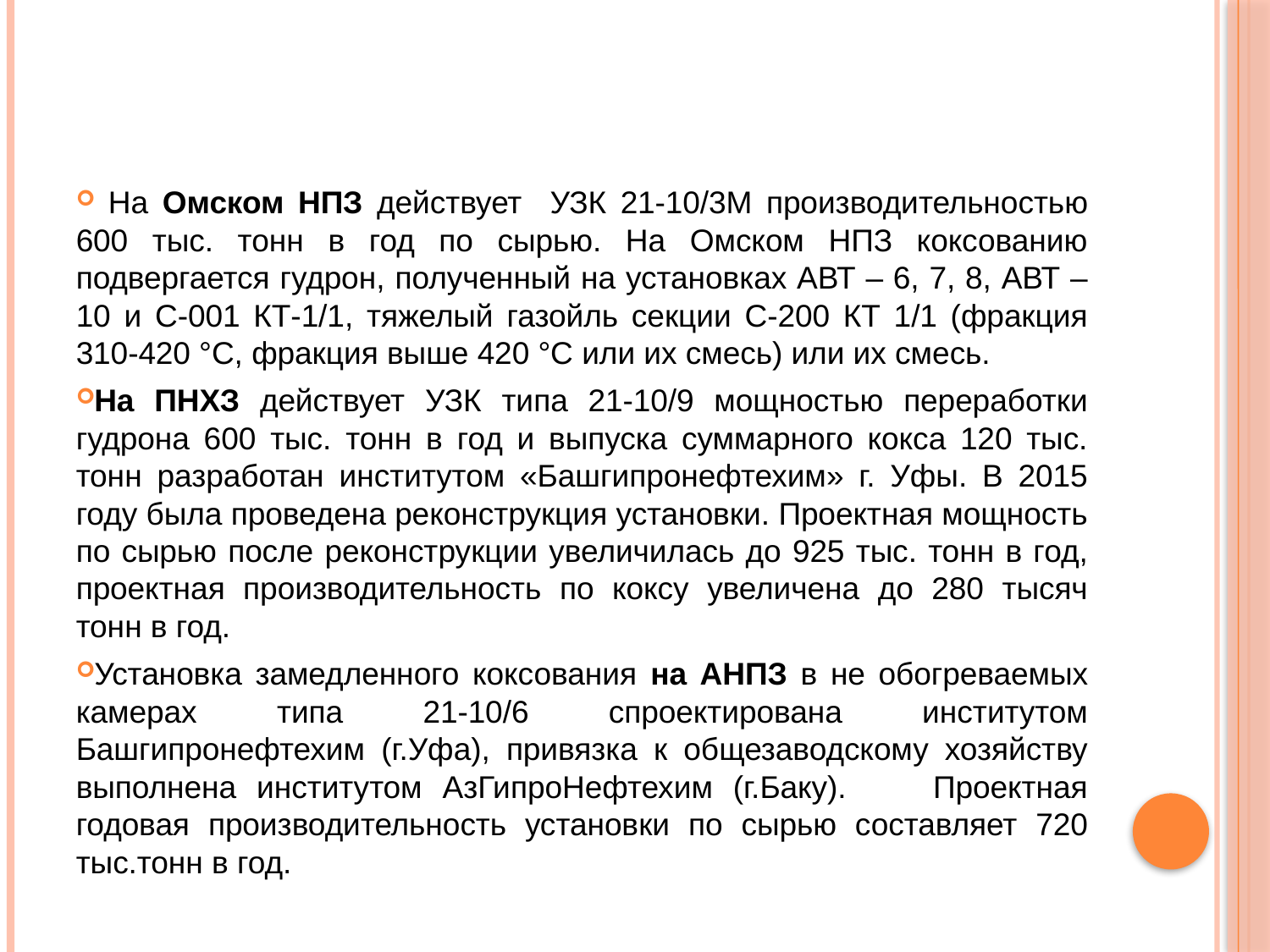

#
 На Омском НПЗ действует  УЗК 21-10/3М производительностью 600 тыс. тонн в год по сырью. На Омском НПЗ коксованию подвергается гудрон, полученный на установках АВТ – 6, 7, 8, АВТ – 10 и С-001 КТ-1/1, тяжелый газойль секции С-200 КТ 1/1 (фракция 310-420 °С, фракция выше 420 °С или их смесь) или их смесь.
На ПНХЗ действует УЗК типа 21-10/9 мощностью переработки гудрона 600 тыс. тонн в год и выпуска суммарного кокса 120 тыс. тонн разработан институтом «Башгипронефтехим» г. Уфы. В 2015 году была проведена реконструкция установки. Проектная мощность по сырью после реконструкции увеличилась до 925 тыс. тонн в год, проектная производительность по коксу увеличена до 280 тысяч тонн в год.
Установка замедленного коксования на АНПЗ в не обогреваемых камерах типа 21-10/6 спроектирована институтом Башгипронефтехим (г.Уфа), привязка к общезаводскому хозяйству выполнена институтом АзГипроНефтехим (г.Баку).      Проектная годовая производительность установки по сырью составляет 720 тыс.тонн в год.